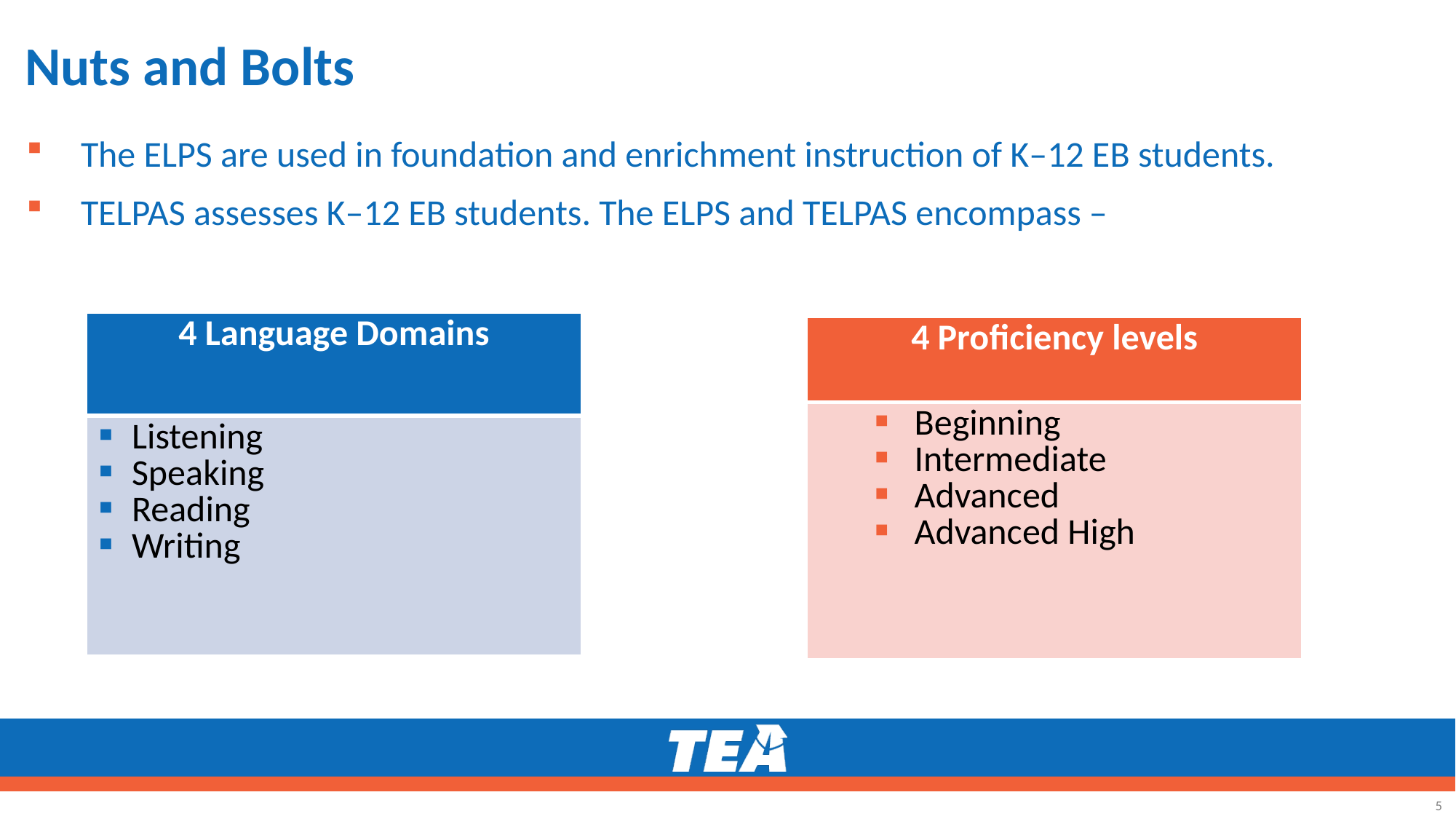

# Nuts and Bolts
The ELPS are used in foundation and enrichment instruction of K–12 EB students.
TELPAS assesses K–12 EB students. The ELPS and TELPAS encompass –
| 4 Language Domains |
| --- |
| Listening Speaking Reading Writing |
| 4 Proficiency levels |
| --- |
| Beginning Intermediate Advanced Advanced High |
5